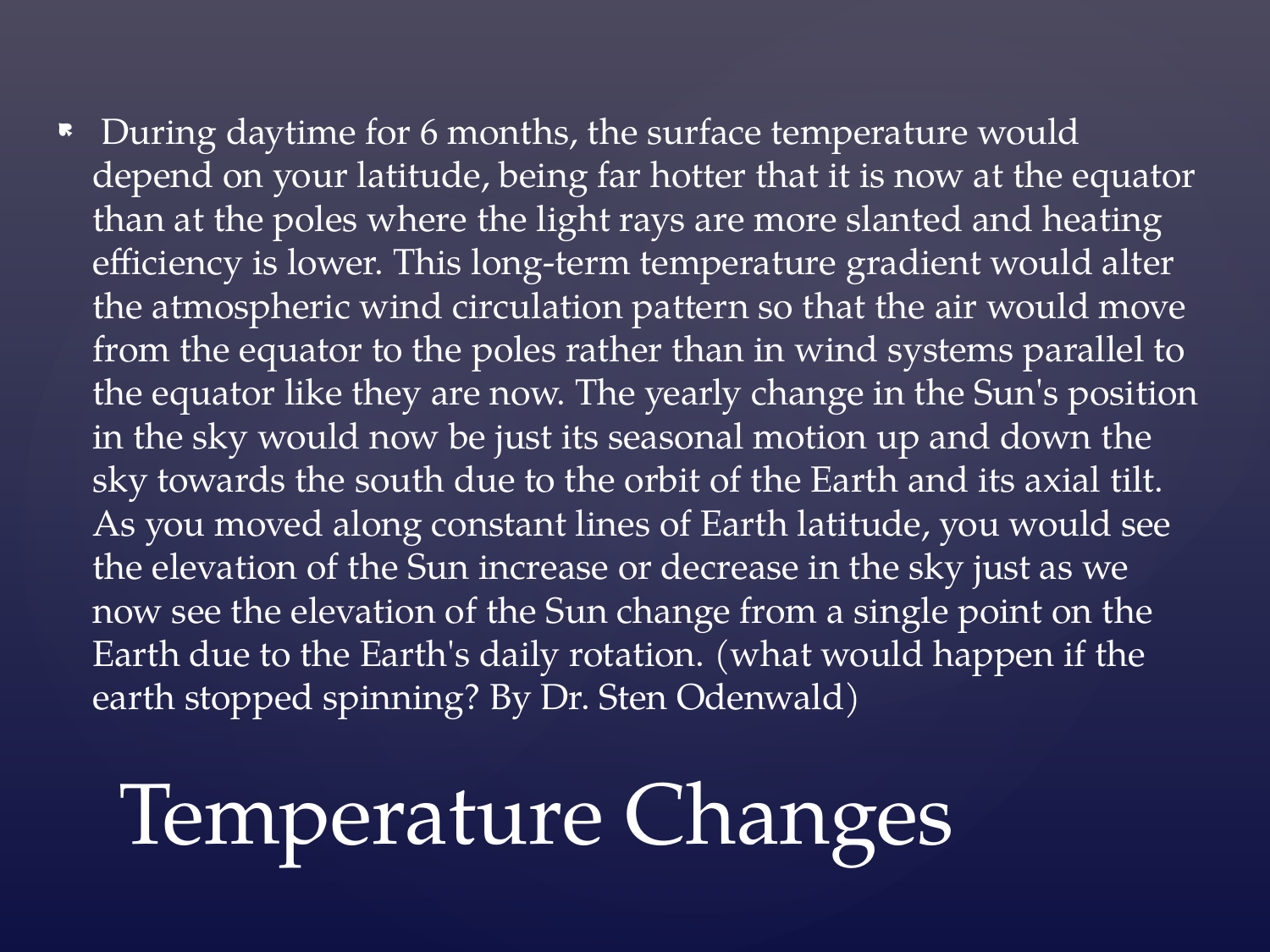

During daytime for 6 months, the surface temperature would depend on your latitude, being far hotter that it is now at the equator than at the poles where the light rays are more slanted and heating efficiency is lower. This long-term temperature gradient would alter the atmospheric wind circulation pattern so that the air would move from the equator to the poles rather than in wind systems parallel to the equator like they are now. The yearly change in the Sun's position in the sky would now be just its seasonal motion up and down the sky towards the south due to the orbit of the Earth and its axial tilt. As you moved along constant lines of Earth latitude, you would see the elevation of the Sun increase or decrease in the sky just as we now see the elevation of the Sun change from a single point on the Earth due to the Earth's daily rotation. (what would happen if the earth stopped spinning? By Dr. Sten Odenwald)
# Temperature Changes